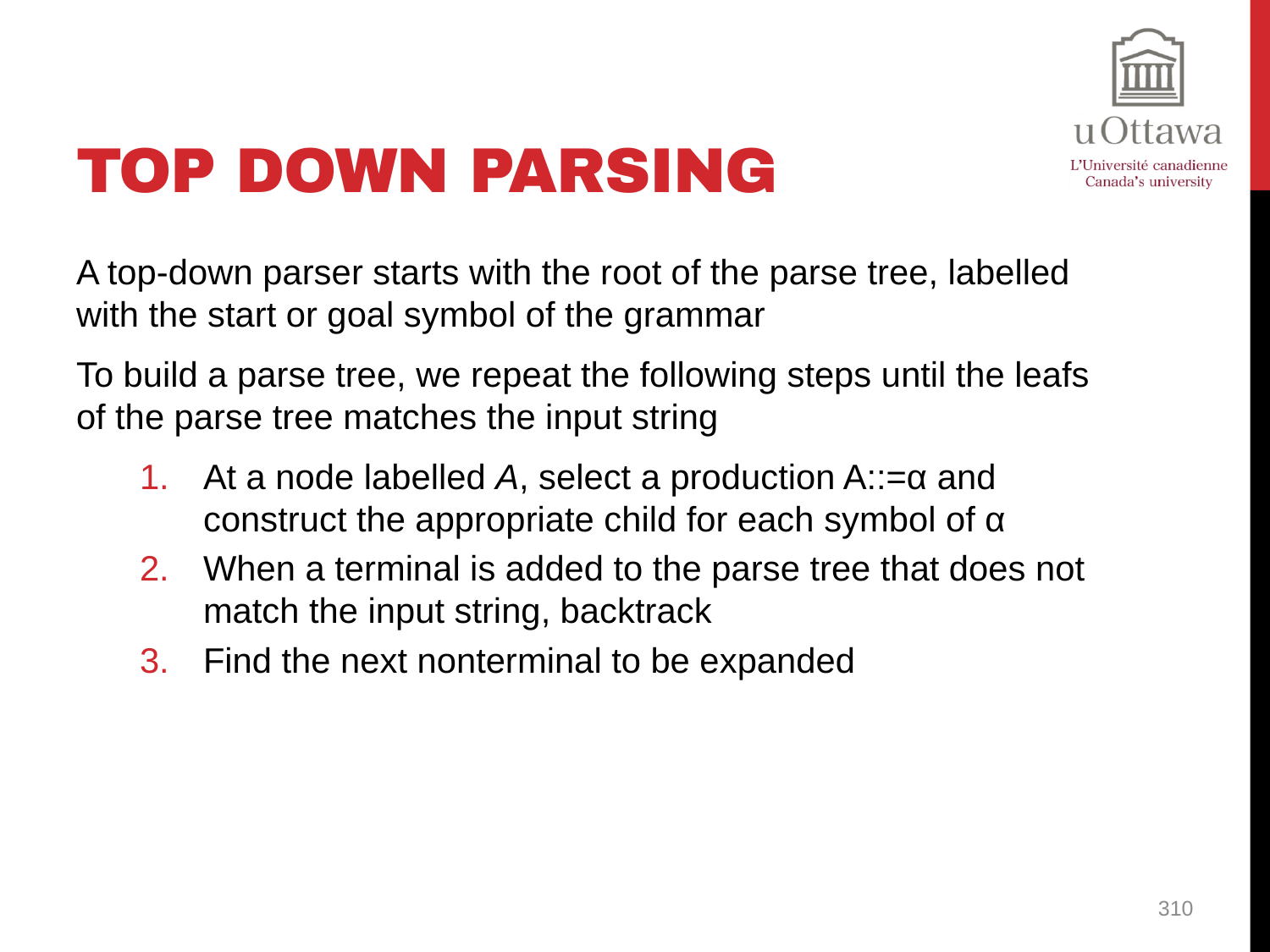

# Top Down Parsing
A top-down parser starts with the root of the parse tree, labelled with the start or goal symbol of the grammar
To build a parse tree, we repeat the following steps until the leafs of the parse tree matches the input string
At a node labelled A, select a production A::=α and construct the appropriate child for each symbol of α
When a terminal is added to the parse tree that does not match the input string, backtrack
Find the next nonterminal to be expanded
310